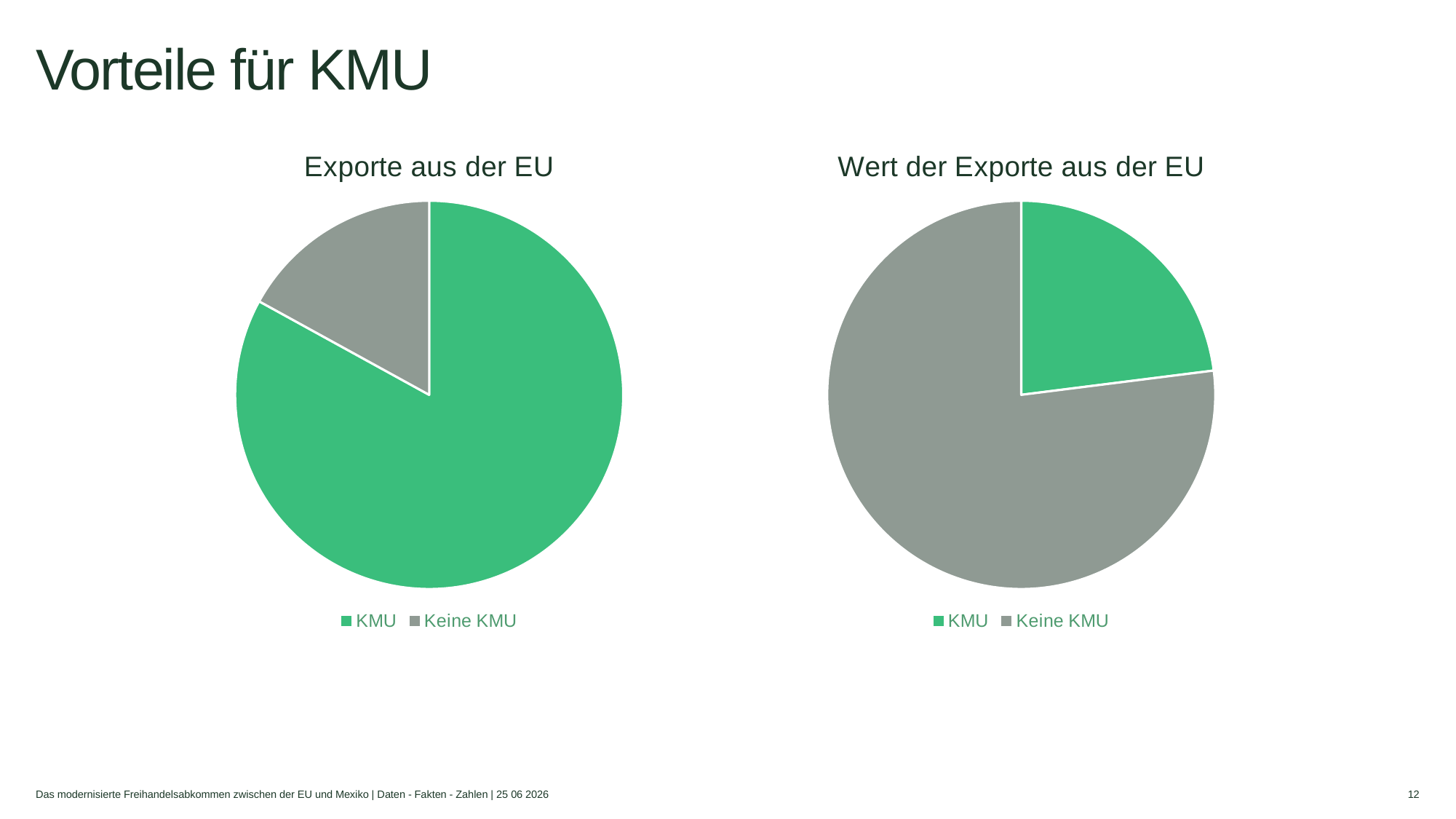

# Vorteile für KMU

### Chart: Exporte aus der EU

| Category | Sales |
|---|---|
| KMU | 83.0 |
| Keine KMU | 17.0 |

### Chart: Wert der Exporte aus der EU

| Category | Wert schoepfung aus EU-Exporten |
|---|---|
| KMU | 23.0 |
| Keine KMU | 77.0 |
Das modernisierte Freihandelsabkommen zwischen der EU und Mexiko | Daten - Fakten - Zahlen | 25 06 2026
12